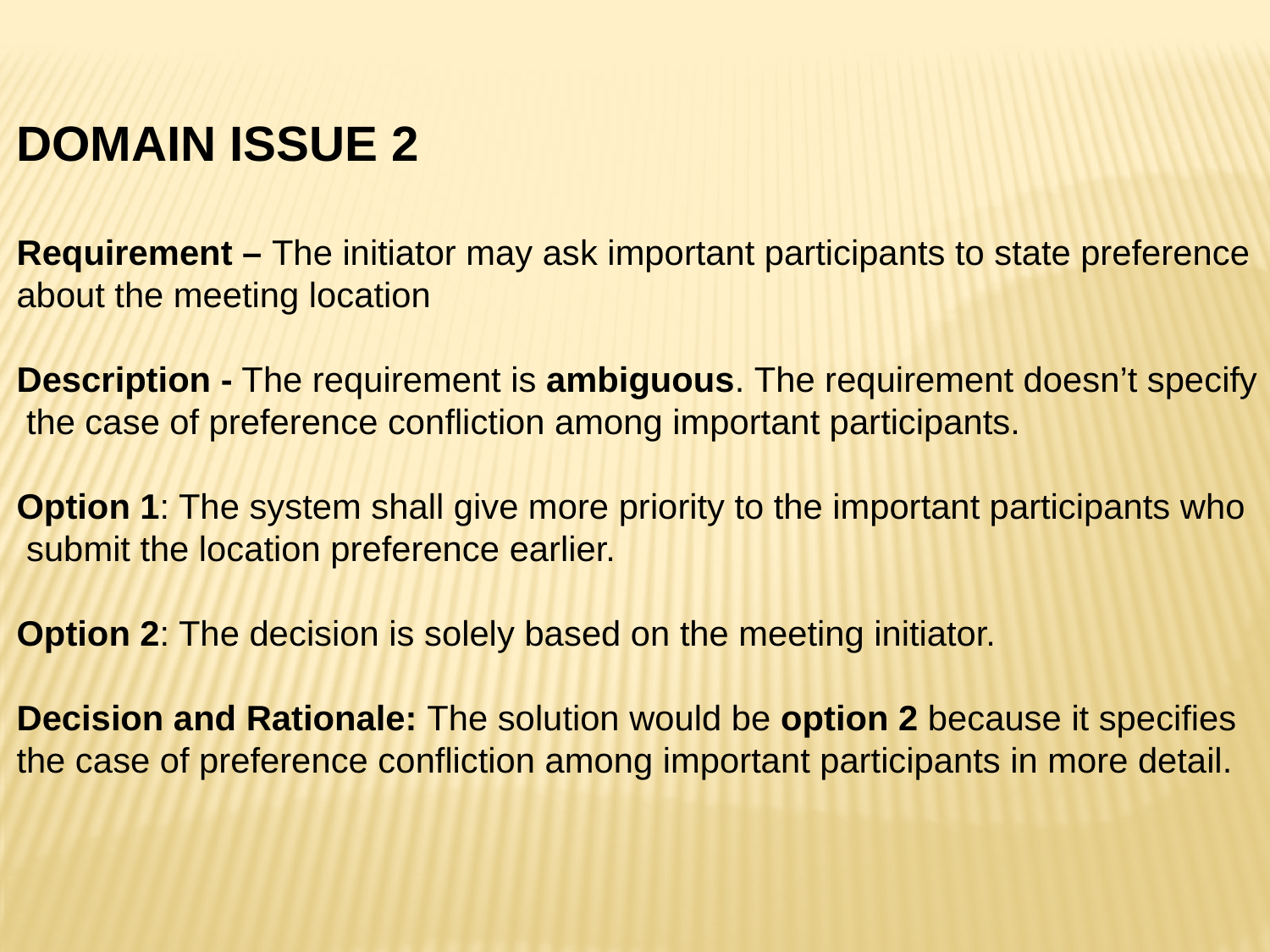

DOMAIN ISSUE 2

Requirement – The initiator may ask important participants to state preference
about the meeting location

Description - The requirement is ambiguous. The requirement doesn’t specify
 the case of preference confliction among important participants.

Option 1: The system shall give more priority to the important participants who
 submit the location preference earlier.

Option 2: The decision is solely based on the meeting initiator.

Decision and Rationale: The solution would be option 2 because it specifies
the case of preference confliction among important participants in more detail.